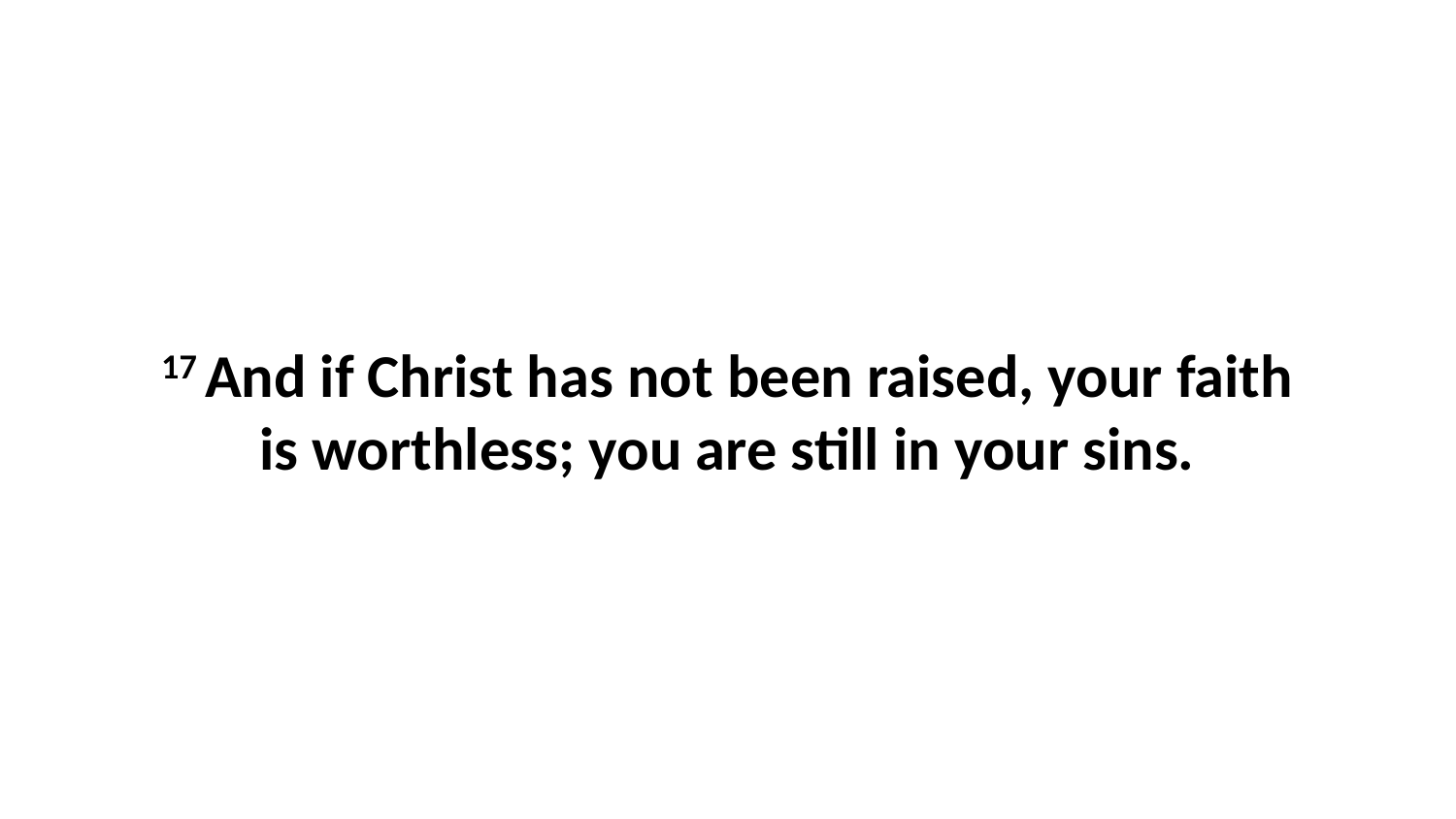

17 And if Christ has not been raised, your faith is worthless; you are still in your sins.